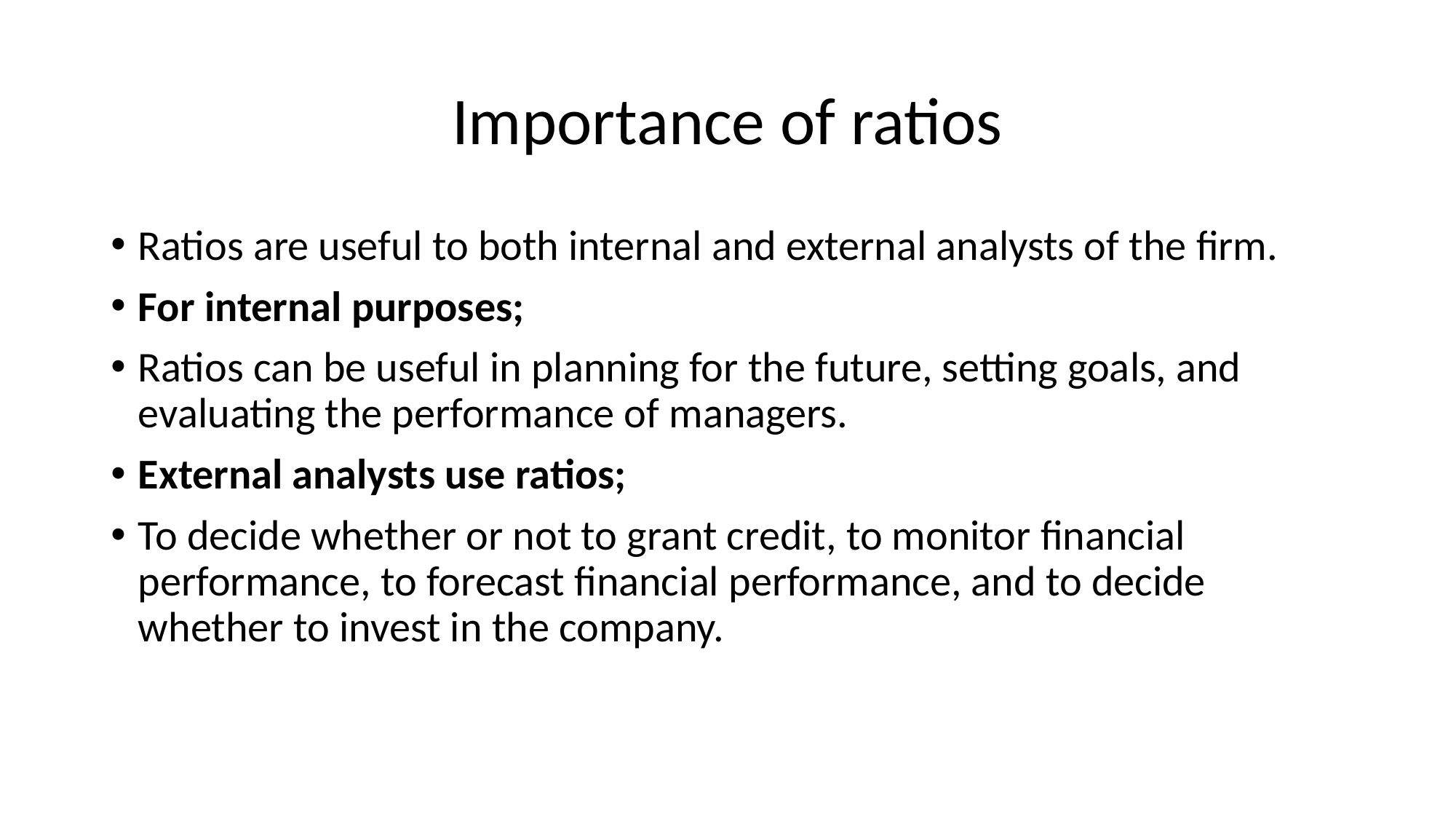

# Importance of ratios
Ratios are useful to both internal and external analysts of the firm.
For internal purposes;
Ratios can be useful in planning for the future, setting goals, and evaluating the performance of managers.
External analysts use ratios;
To decide whether or not to grant credit, to monitor financial performance, to forecast financial performance, and to decide whether to invest in the company.